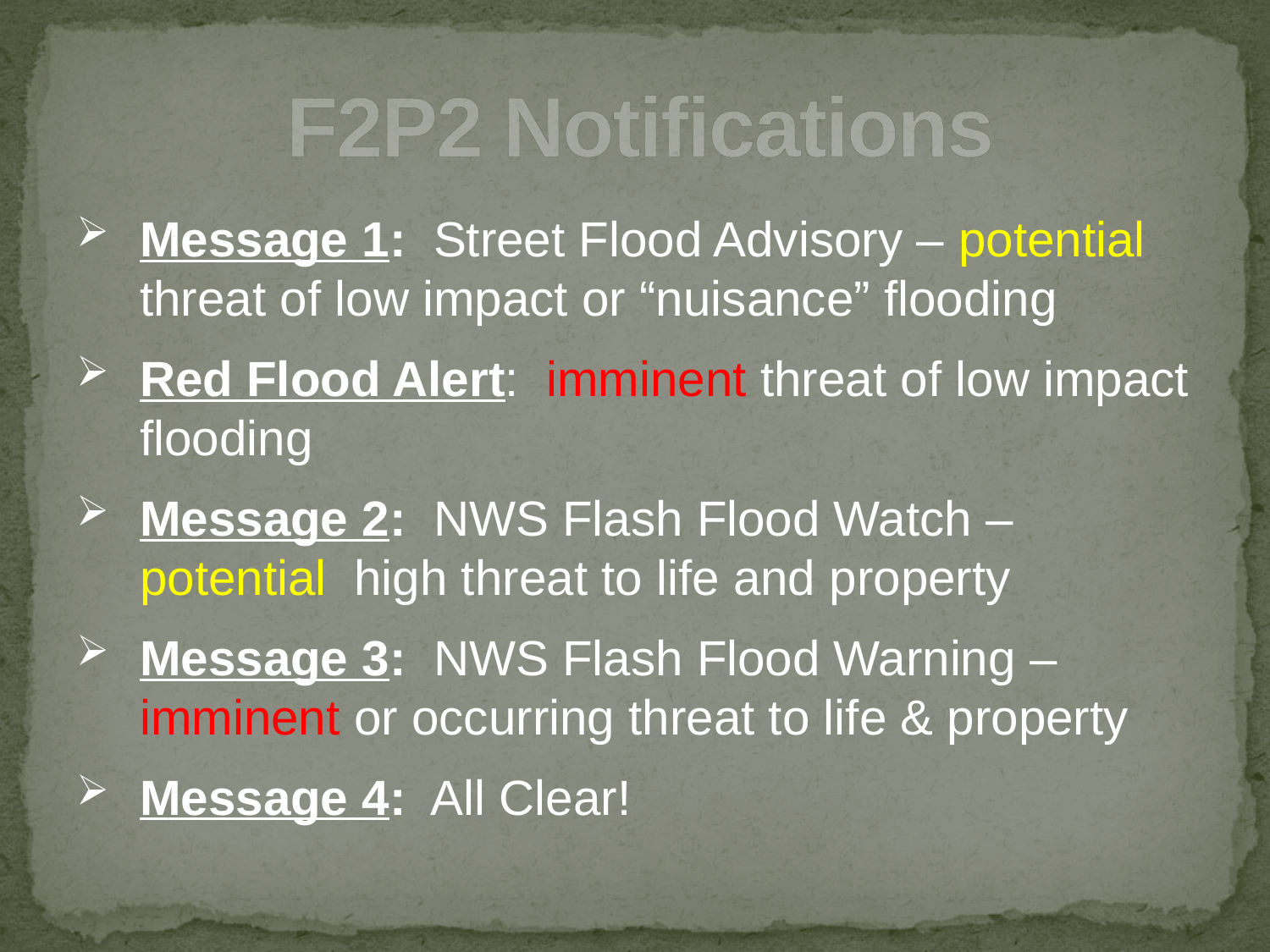

# F2P2 Notifications
Message 1:  Street Flood Advisory – potential threat of low impact or “nuisance” flooding
Red Flood Alert:  imminent threat of low impact flooding
Message 2:  NWS Flash Flood Watch – potential  high threat to life and property
Message 3:  NWS Flash Flood Warning – imminent or occurring threat to life & property
Message 4:  All Clear!